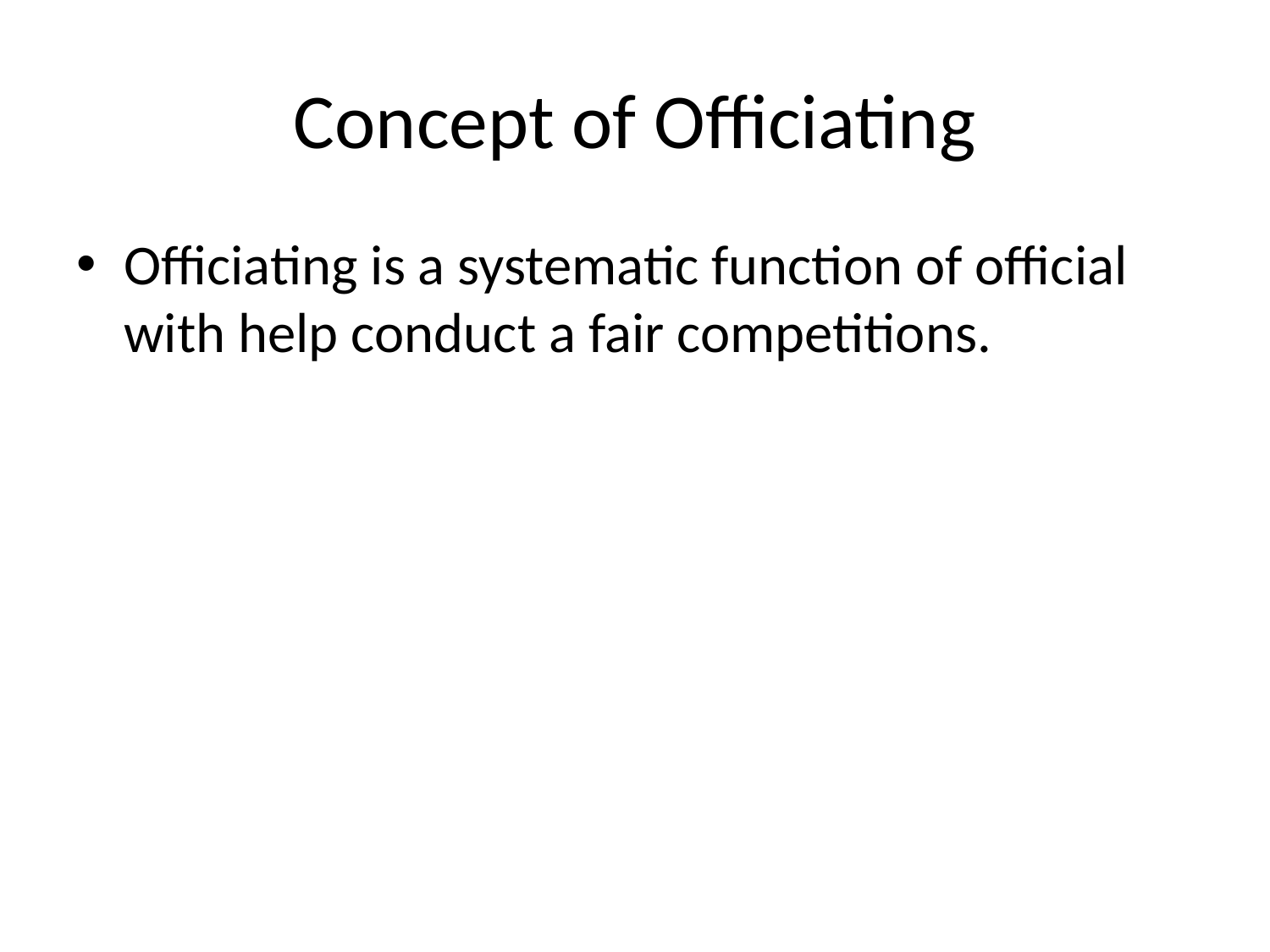

# Concept of Officiating
Officiating is a systematic function of official with help conduct a fair competitions.